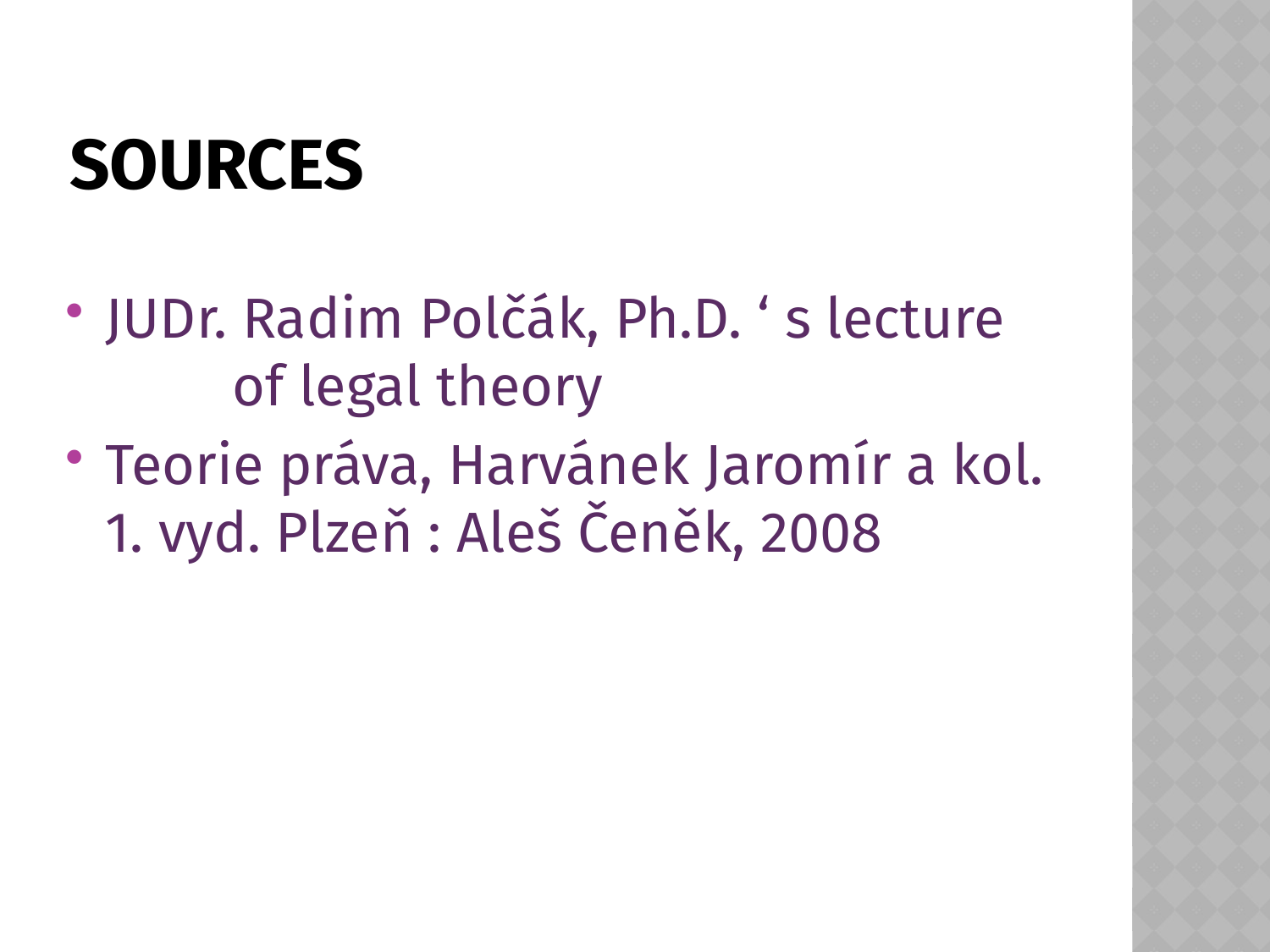

# Sources
JUDr. Radim Polčák, Ph.D. ‘ s lecture   	of legal theory
Teorie práva, Harvánek Jaromír a kol. 1. vyd. Plzeň : Aleš Čeněk, 2008